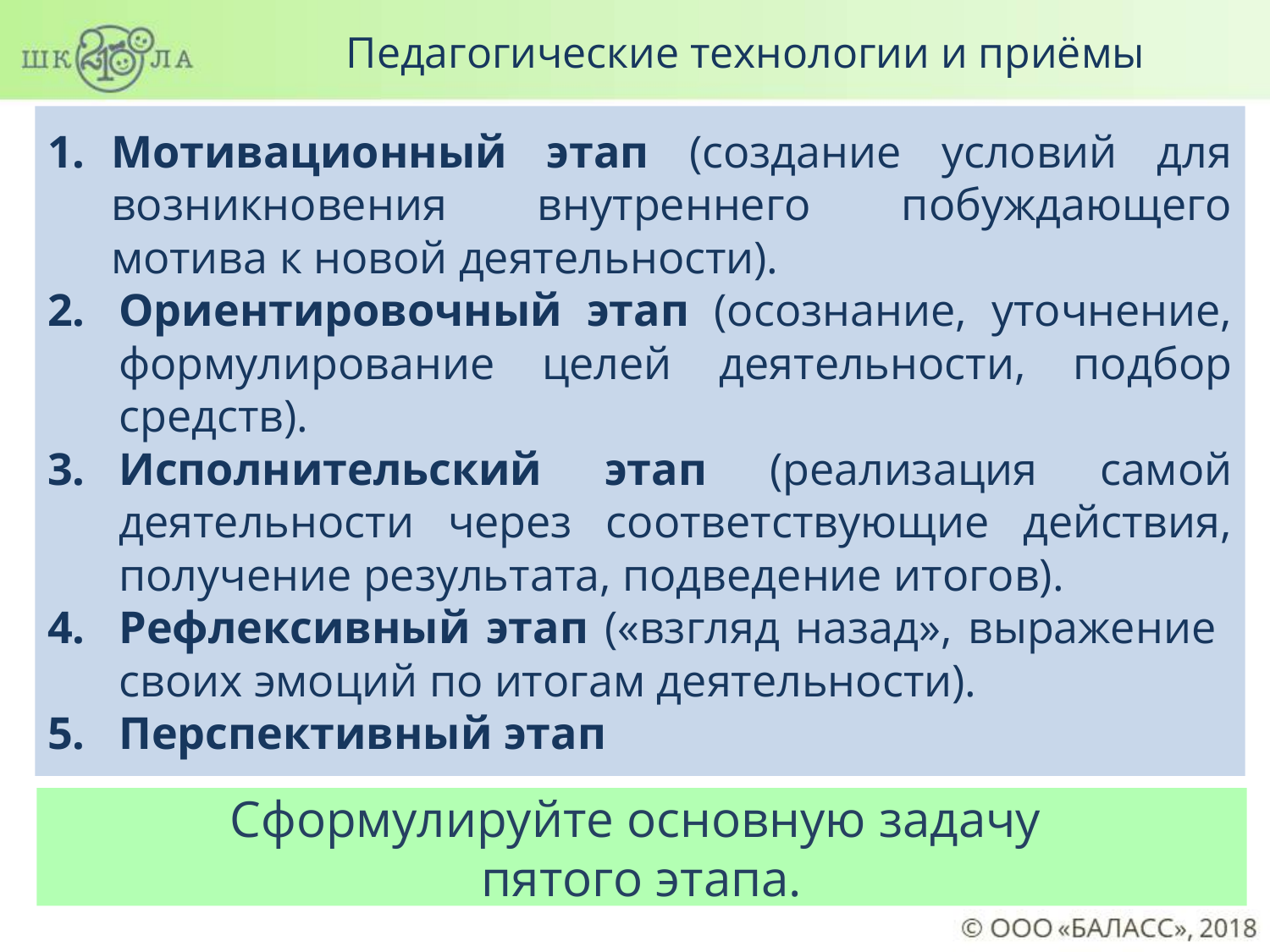

Педагогические технологии и приёмы
Мотивационный этап (создание условий для возникновения внутреннего побуждающего мотива к новой деятельности).
Ориентировочный этап (осознание, уточнение, формулирование целей деятельности, подбор средств).
Исполнительский этап (реализация самой деятельности через соответствующие действия, получение результата, подведение итогов).
Рефлексивный этап («взгляд назад», выражение  своих эмоций по итогам деятельности).
Перспективный этап
Сформулируйте основную задачу
пятого этапа.